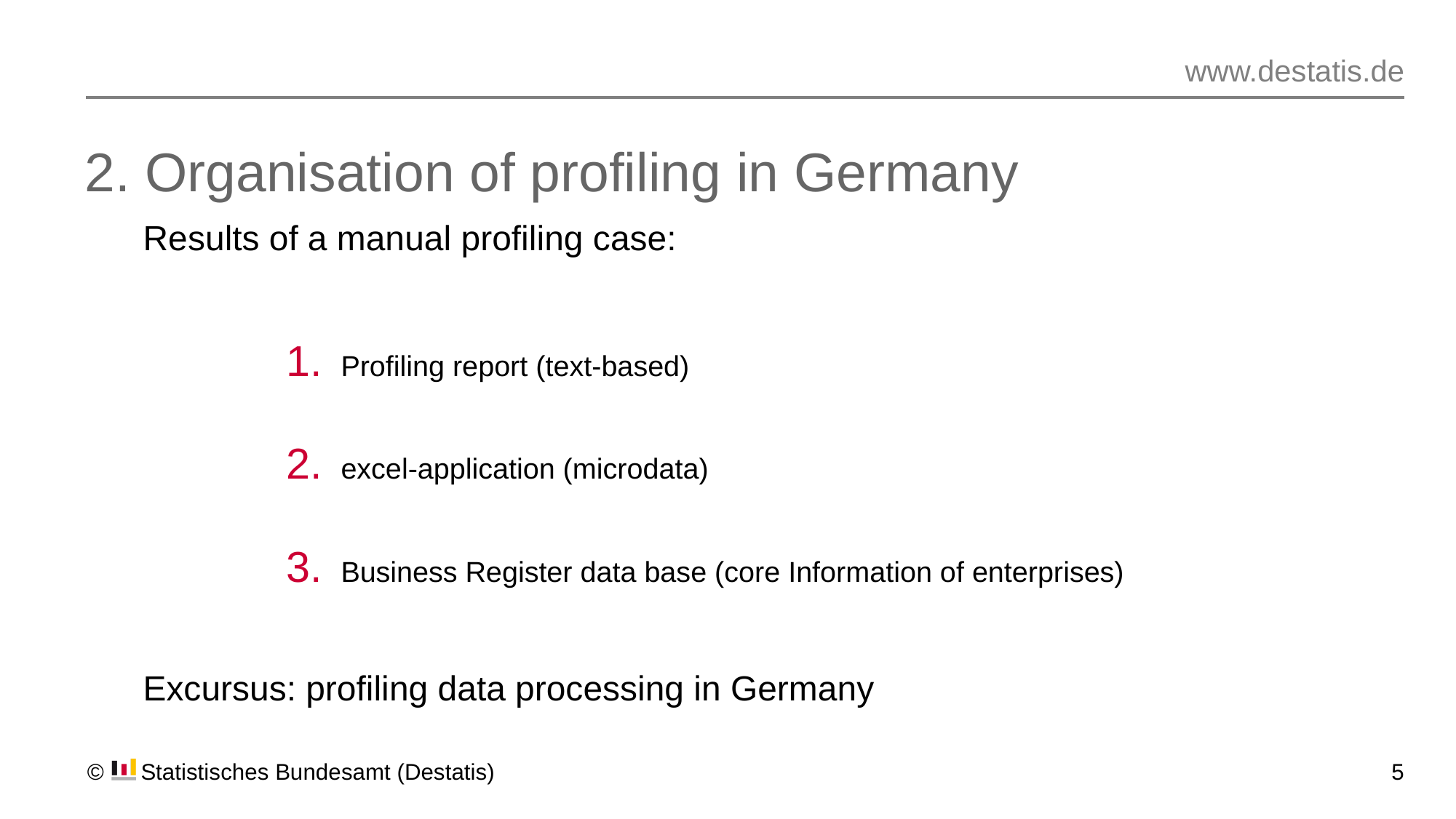

# 2. Organisation of profiling in Germany
Results of a manual profiling case:

Profiling report (text-based)

excel-application (microdata)

Business Register data base (core Information of enterprises)

Excursus: profiling data processing in Germany
© 	Statistisches Bundesamt (Destatis)
5